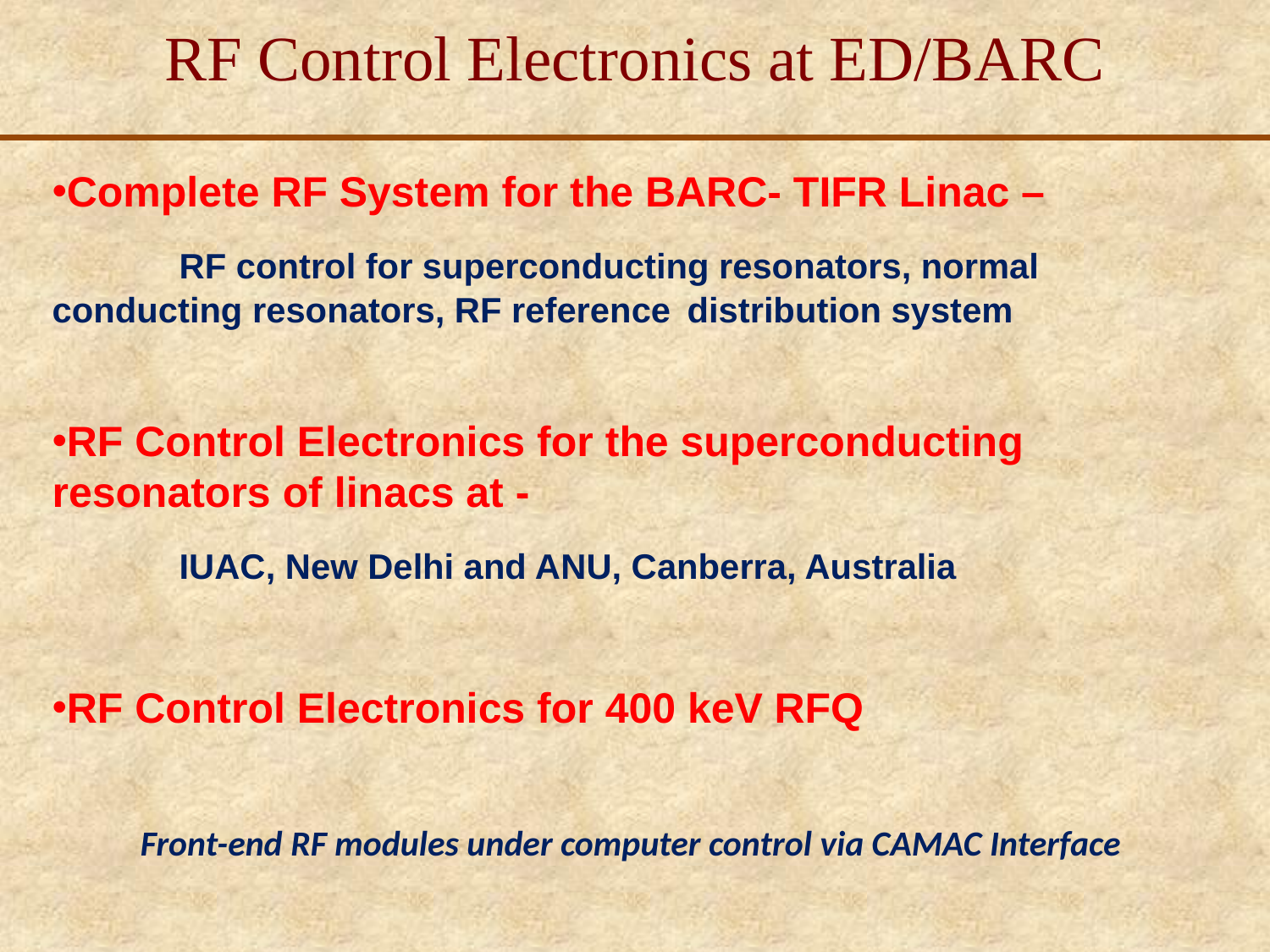

# RF Control Electronics at ED/BARC
Complete RF System for the BARC- TIFR Linac –
	RF control for superconducting resonators, normal conducting resonators, RF reference 	distribution system

RF Control Electronics for the superconducting resonators of linacs at -
	IUAC, New Delhi and ANU, Canberra, Australia

RF Control Electronics for 400 keV RFQ
Front-end RF modules under computer control via CAMAC Interface